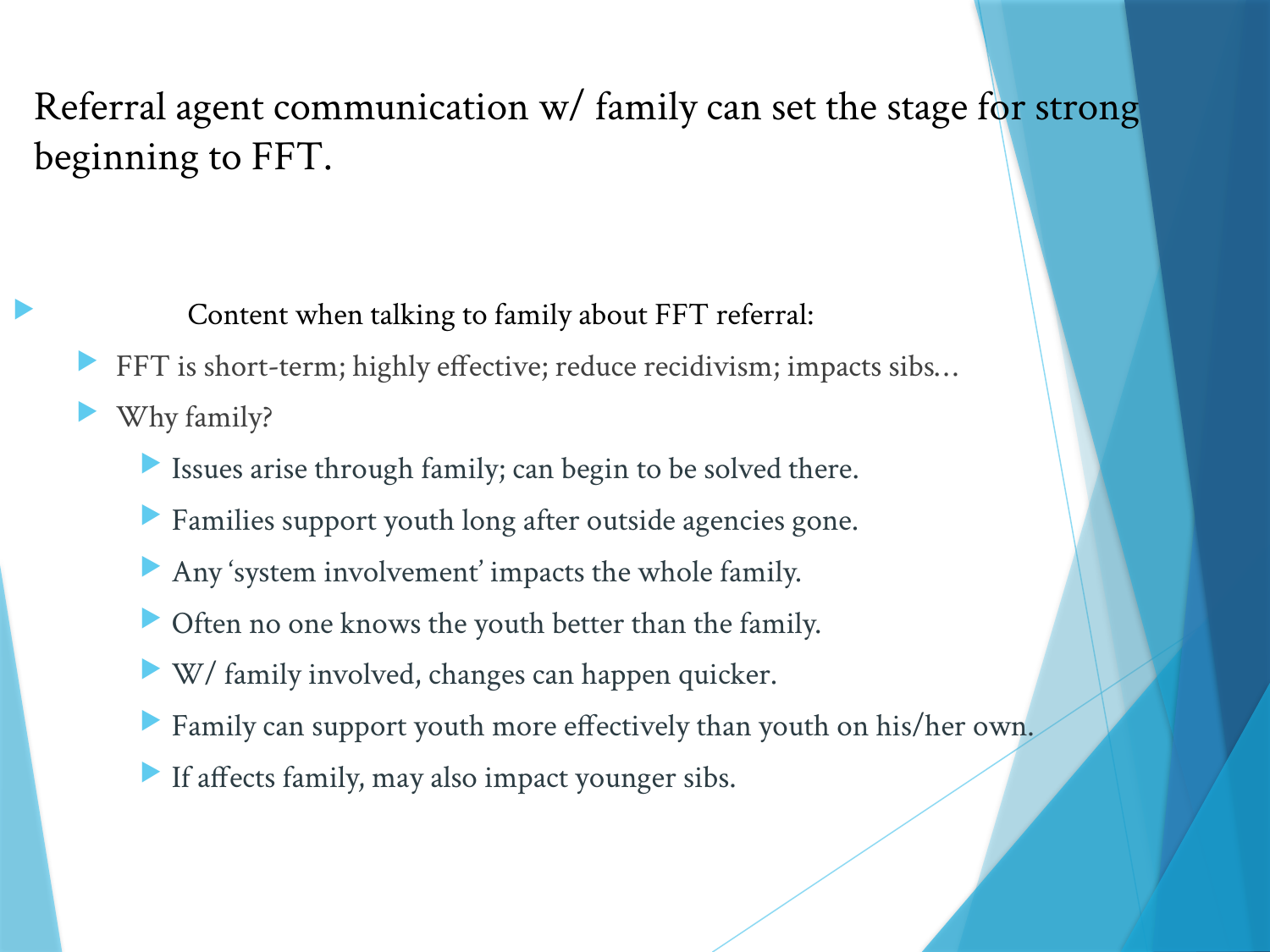

# Referral agent communication w/ family can set the stage for strong beginning to FFT.

	Content when talking to family about FFT referral:
FFT is short-term; highly effective; reduce recidivism; impacts sibs…
Why family?
Issues arise through family; can begin to be solved there.
Families support youth long after outside agencies gone.
Any ‘system involvement’ impacts the whole family.
Often no one knows the youth better than the family.
W/ family involved, changes can happen quicker.
Family can support youth more effectively than youth on his/her own.
If affects family, may also impact younger sibs.